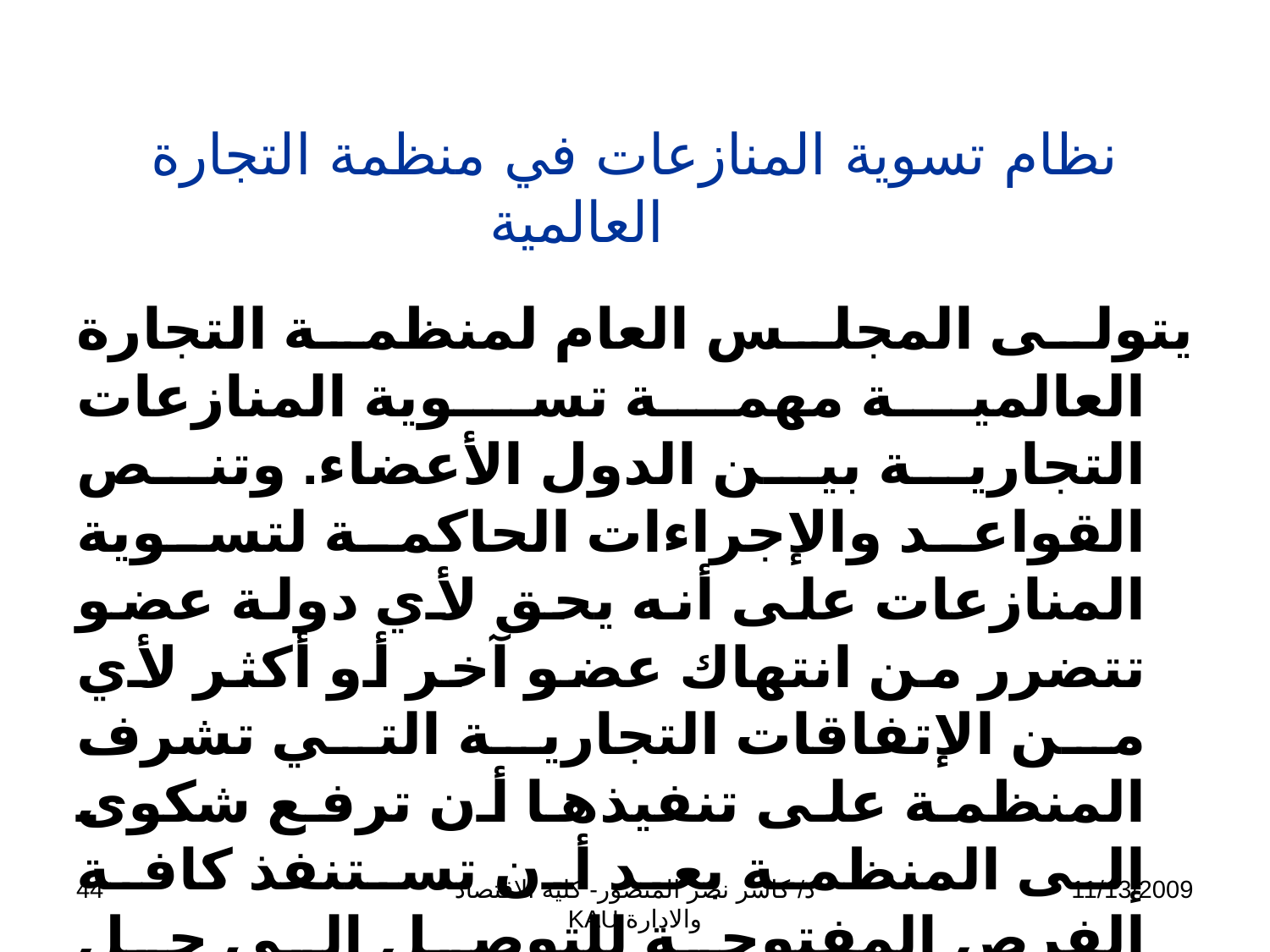

# نظام تسوية المنازعات في منظمة التجارة العالمية
يتولى المجلس العام لمنظمة التجارة العالمية مهمة تسوية المنازعات التجارية بين الدول الأعضاء. وتنص القواعد والإجراءات الحاكمة لتسوية المنازعات على أنه يحق لأي دولة عضو تتضرر من انتهاك عضو آخر أو أكثر لأي من الإتفاقات التجارية التي تشرف المنظمة على تنفيذها أن ترفع شكوى إلى المنظمة بعد أن تستنفذ كافة الفرص المفتوحة للتوصل إلى حل يرضي الدولة الشاكية.

44
د/ كاسر نصر المنصور- كلية الاقتصاد والادارة KAU
11/13/2009